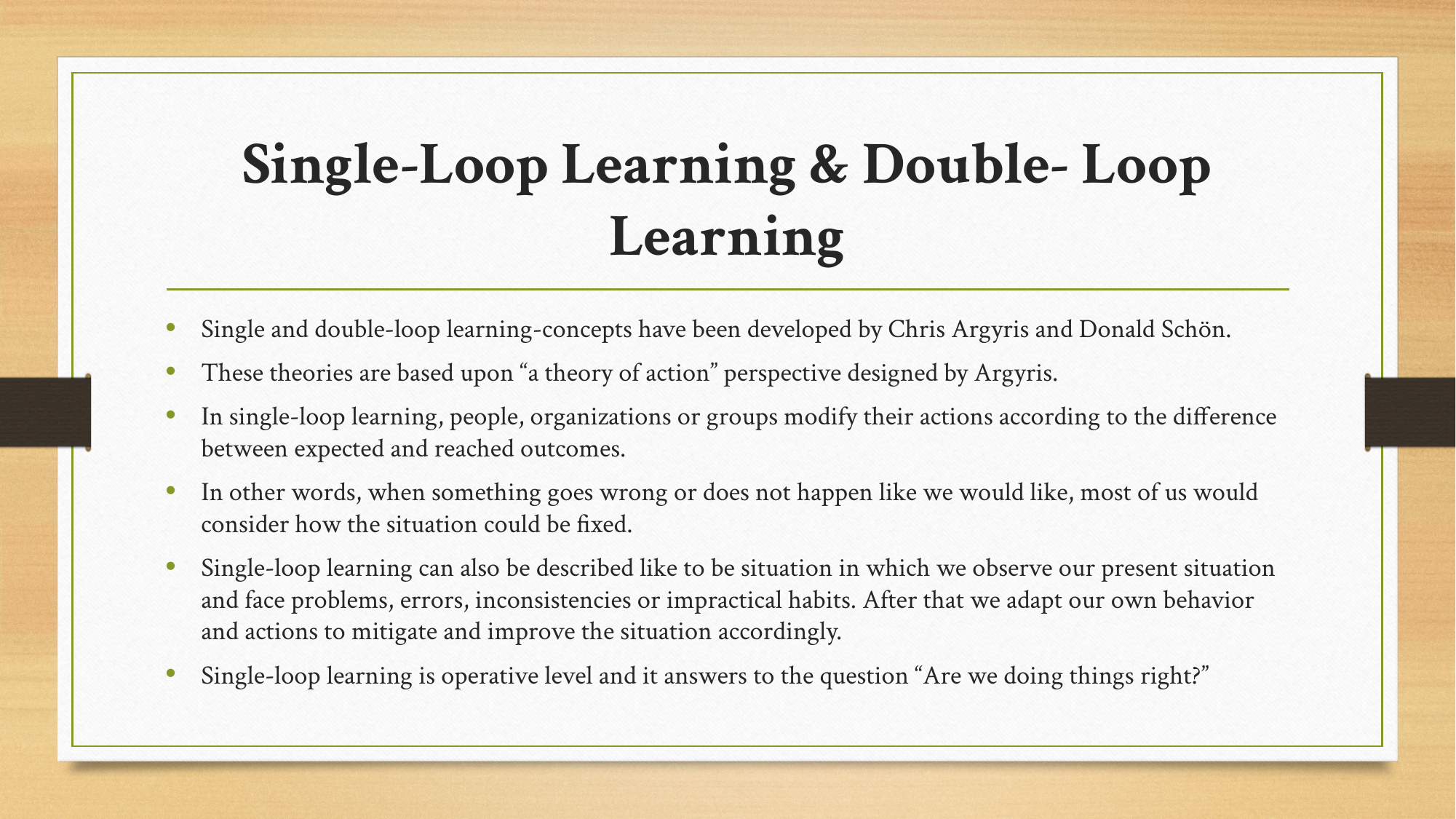

# Single-Loop Learning & Double- Loop Learning
Single and double-loop learning-concepts have been developed by Chris Argyris and Donald Schön.
These theories are based upon “a theory of action” perspective designed by Argyris.
In single-loop learning, people, organizations or groups modify their actions according to the difference between expected and reached outcomes.
In other words, when something goes wrong or does not happen like we would like, most of us would consider how the situation could be fixed.
Single-loop learning can also be described like to be situation in which we observe our present situation and face problems, errors, inconsistencies or impractical habits. After that we adapt our own behavior and actions to mitigate and improve the situation accordingly.
Single-loop learning is operative level and it answers to the question “Are we doing things right?”